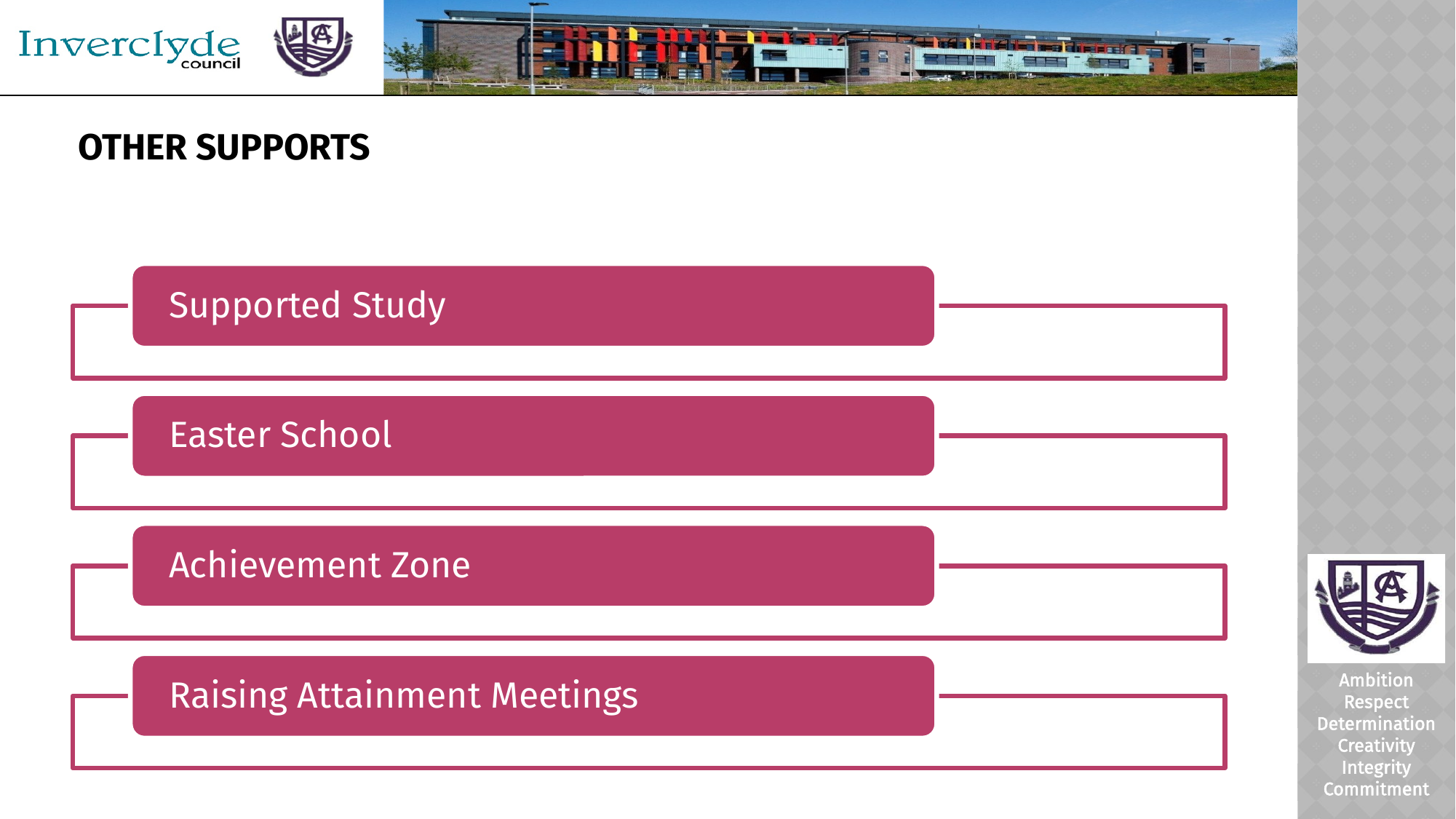

# Other Supports
Supported Study
Easter School
Achievement Zone
Raising Attainment Meetings